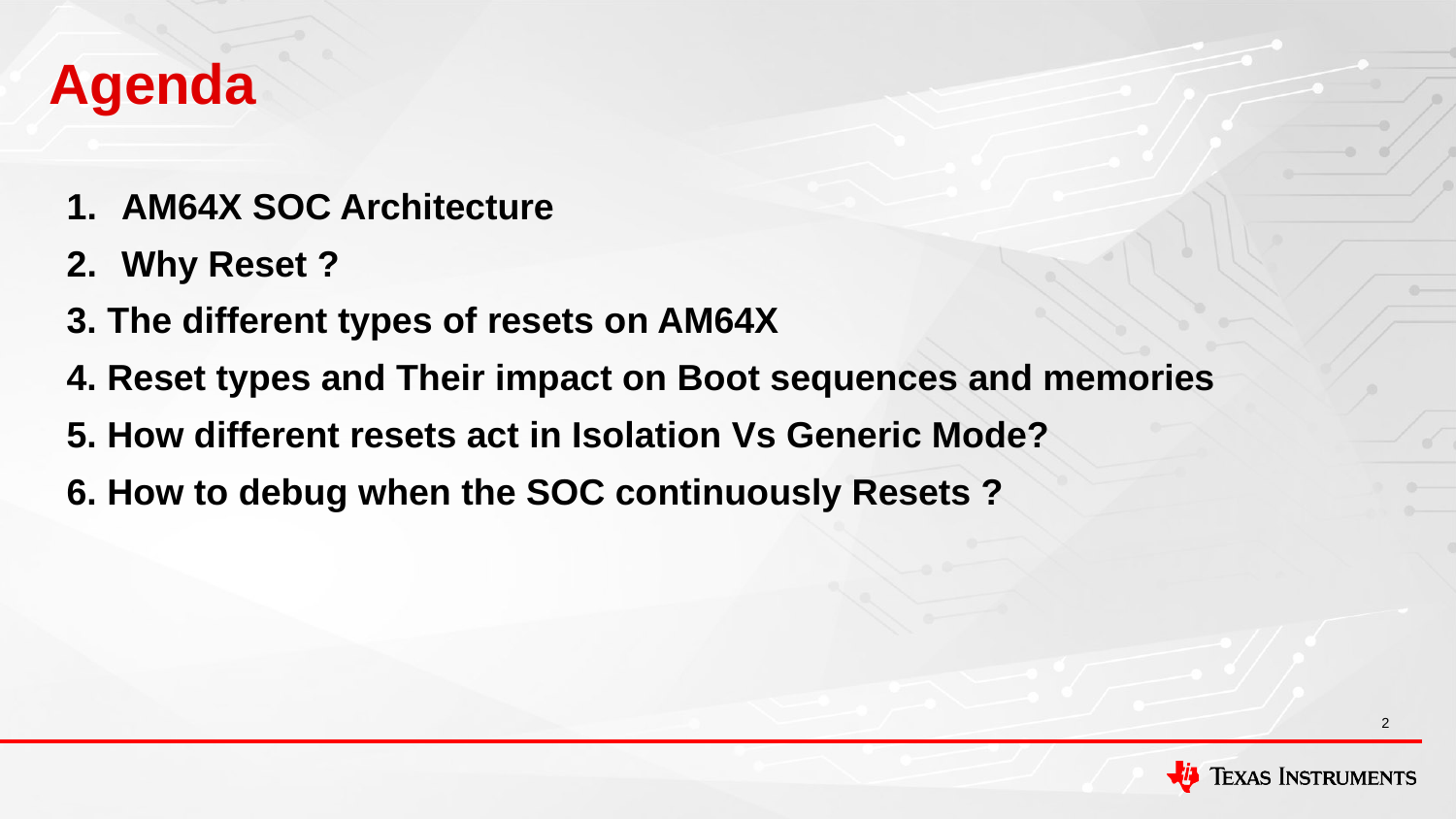

Agenda

AM64X SOC Architecture
Why Reset ?
3. The different types of resets on AM64X
4. Reset types and Their impact on Boot sequences and memories
5. How different resets act in Isolation Vs Generic Mode?
6. How to debug when the SOC continuously Resets ?

2